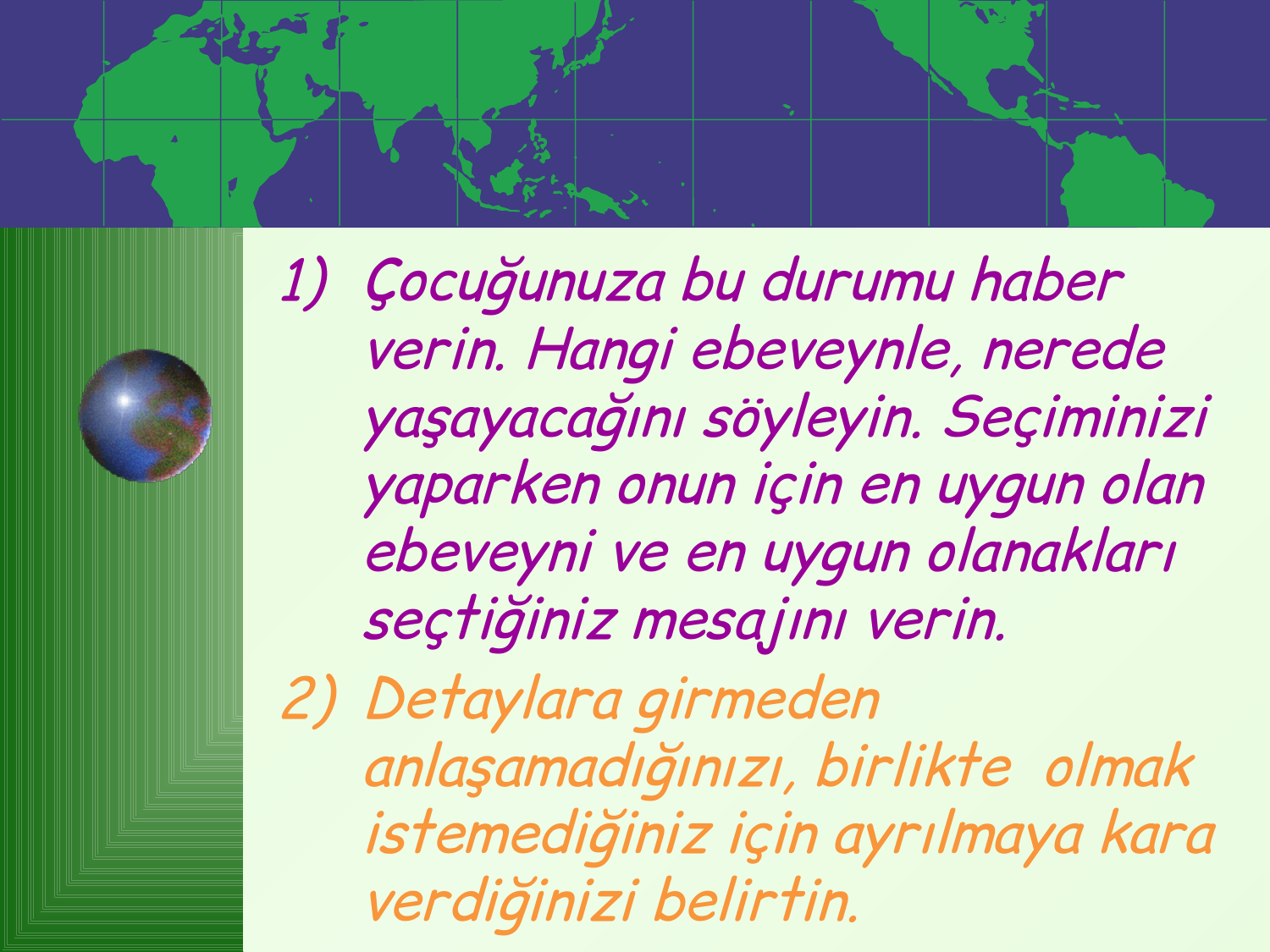

Çocuğunuza bu durumu haber verin. Hangi ebeveynle, nerede yaşayacağını söyleyin. Seçiminizi yaparken onun için en uygun olan ebeveyni ve en uygun olanakları seçtiğiniz mesajını verin.
Detaylara girmeden anlaşamadığınızı, birlikte  olmak istemediğiniz için ayrılmaya kara verdiğinizi belirtin.